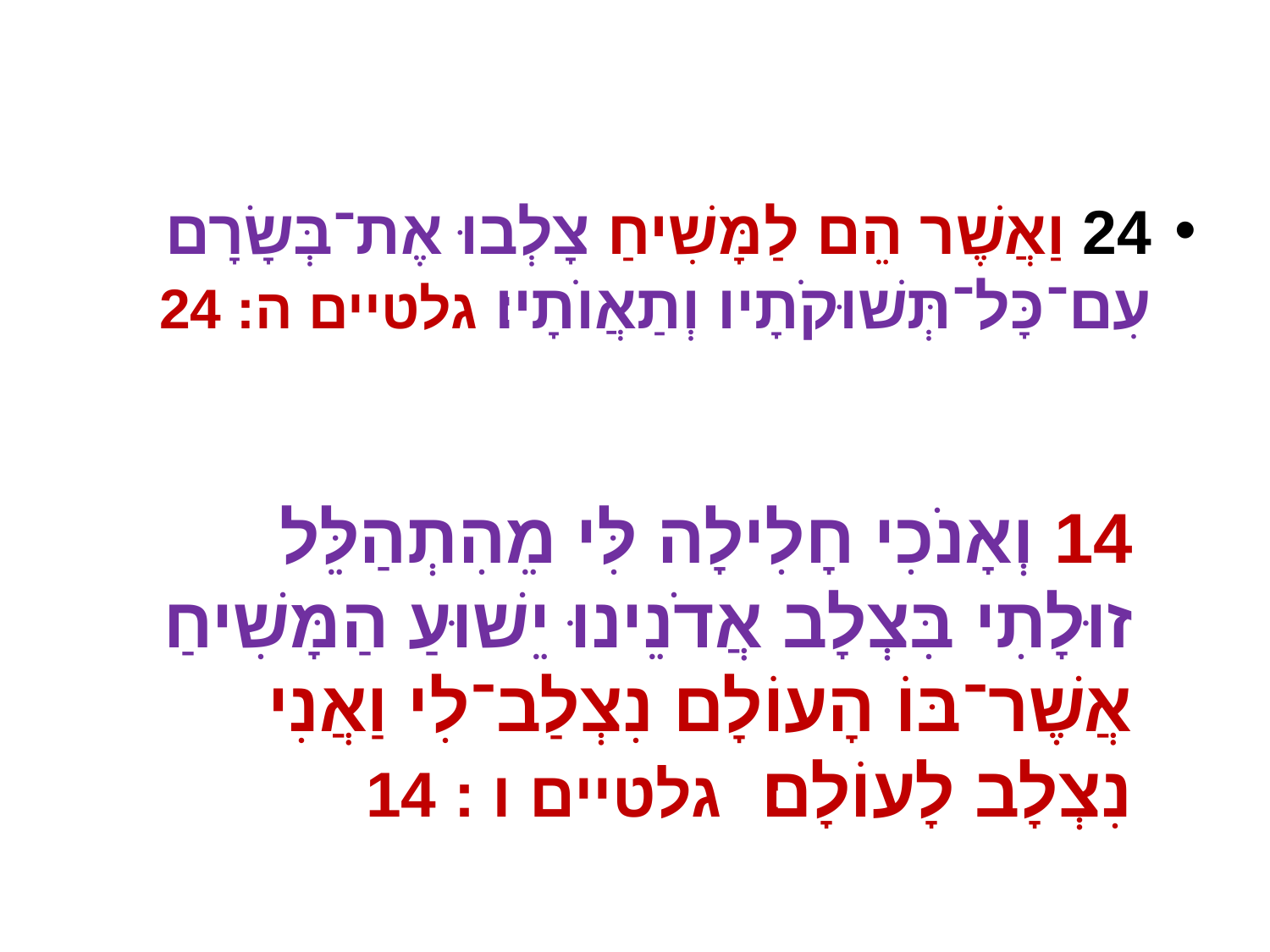

24 וַאֲשֶׁר הֵם לַמָּשִׁיחַ צָלְבוּ אֶת־בְּשָׂרָם עִם־כָּל־תְּשׁוּקֹתָיו וְתַאֲוֺתָיו׃ גלטיים ה: 24
14 וְאָנֹכִי חָלִילָה לִּי מֵהִתְהַלֵּל זוּלָתִי בִּצְלָב אֲדֹנֵינוּ יֵשׁוּעַ הַמָּשִׁיחַ אֲשֶׁר־בּוֹ הָעוֹלָם נִצְלַב־לִי וַאֲנִי נִצְלָב לָעוֹלָם׃  גלטיים ו : 14